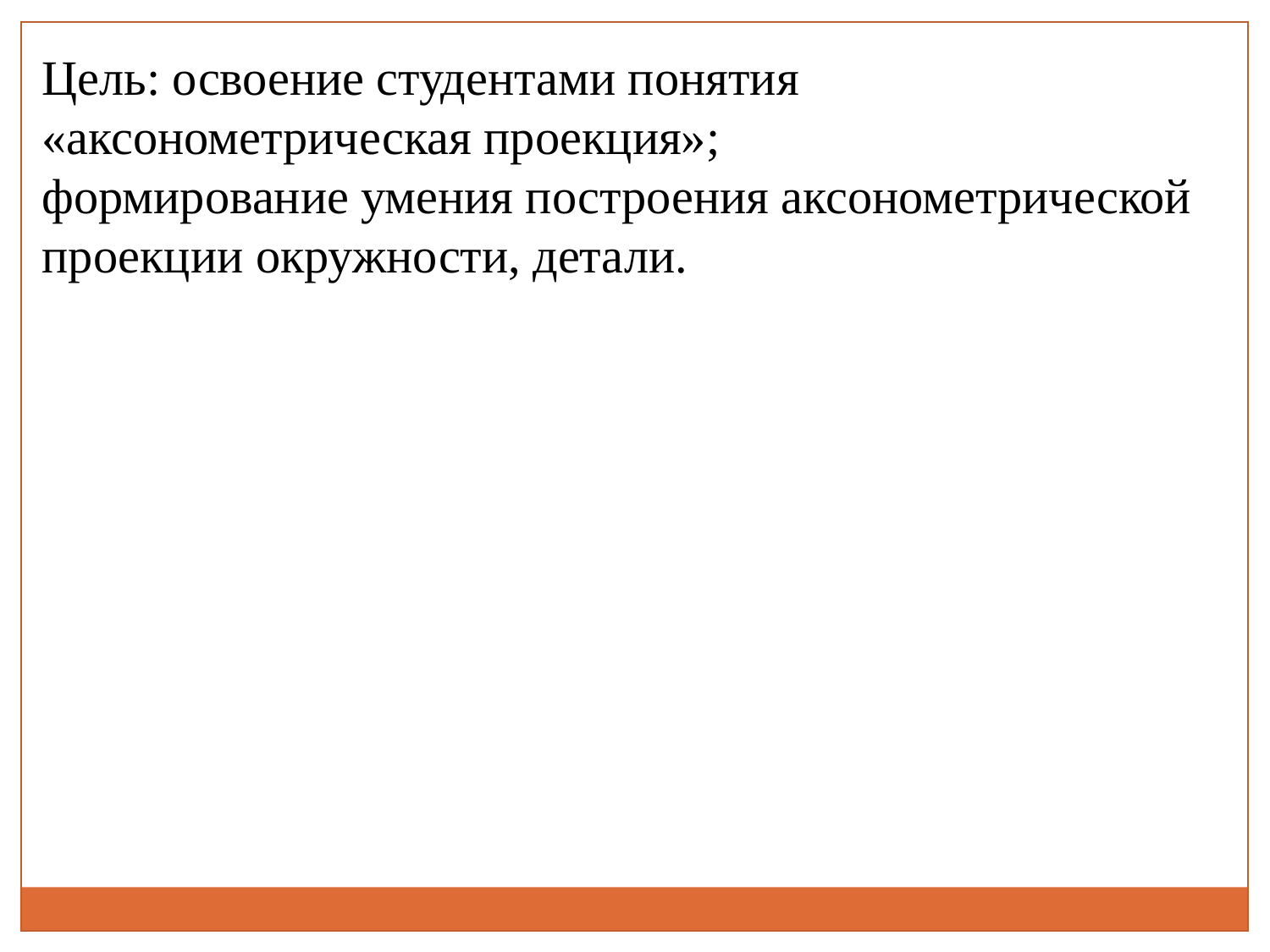

Цель: освоение студентами понятия «аксонометрическая проекция»;
формирование умения построения аксонометрической проекции окружности, детали.